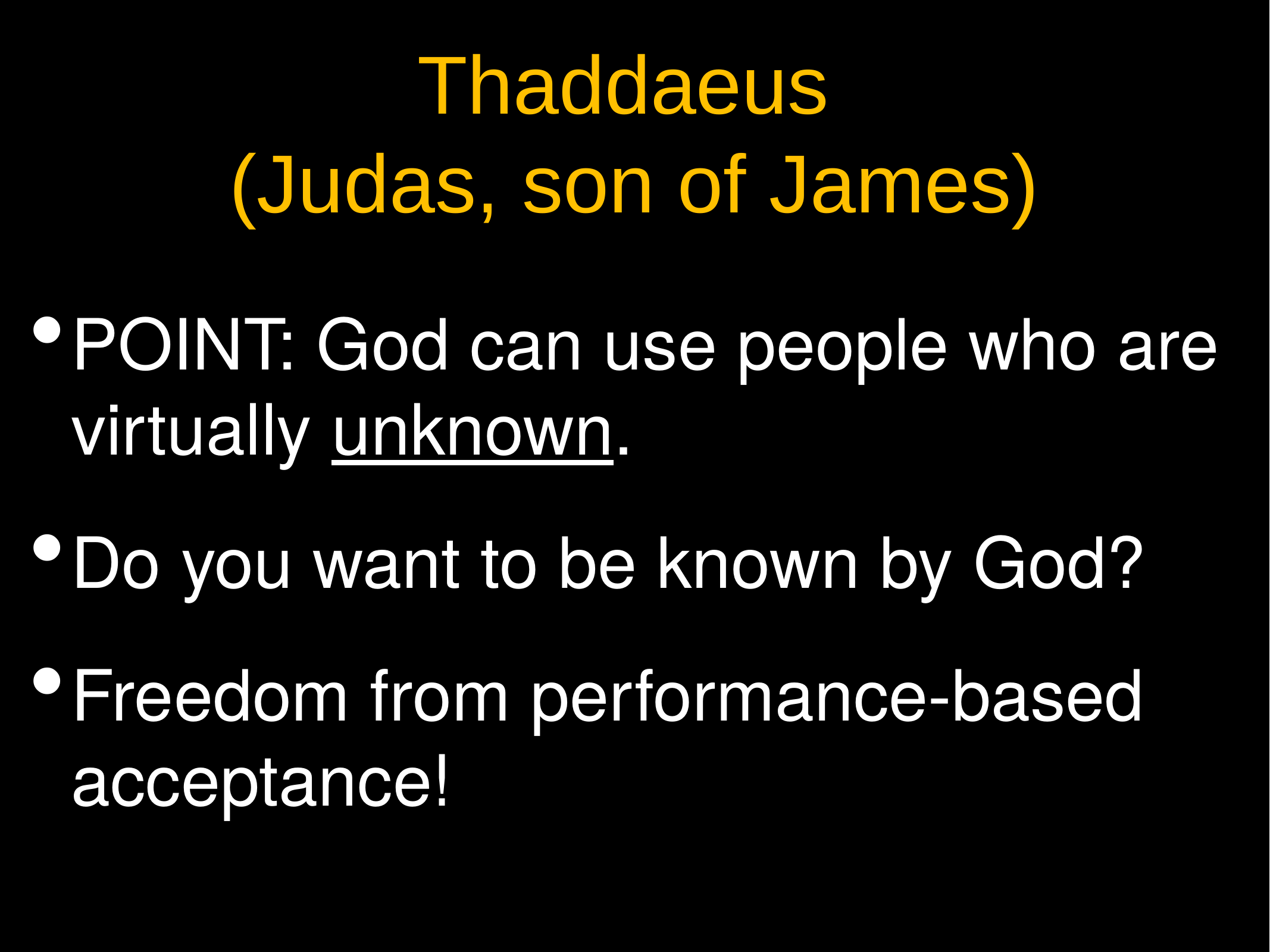

# Thaddaeus
(Judas, son of James)
POINT: God can use people who are virtually unknown.
Do you want to be known by God?
Freedom from performance-based acceptance!